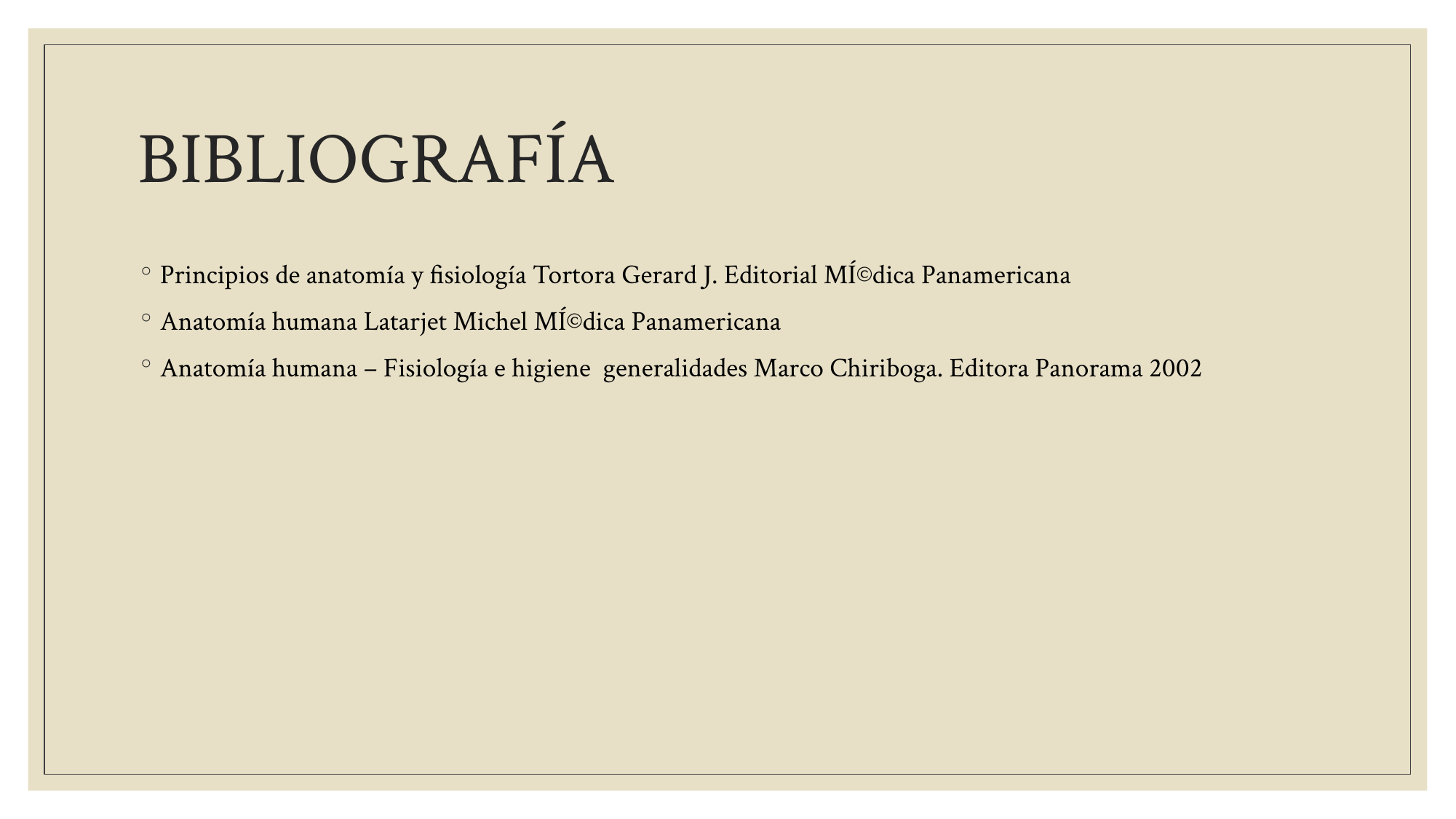

# BIBLIOGRAFÍA
Principios de anatomía y fisiología Tortora Gerard J. Editorial MÍ©dica Panamericana
Anatomía humana Latarjet Michel MÍ©dica Panamericana
Anatomía humana – Fisiología e higiene  generalidades Marco Chiriboga. Editora Panorama 2002